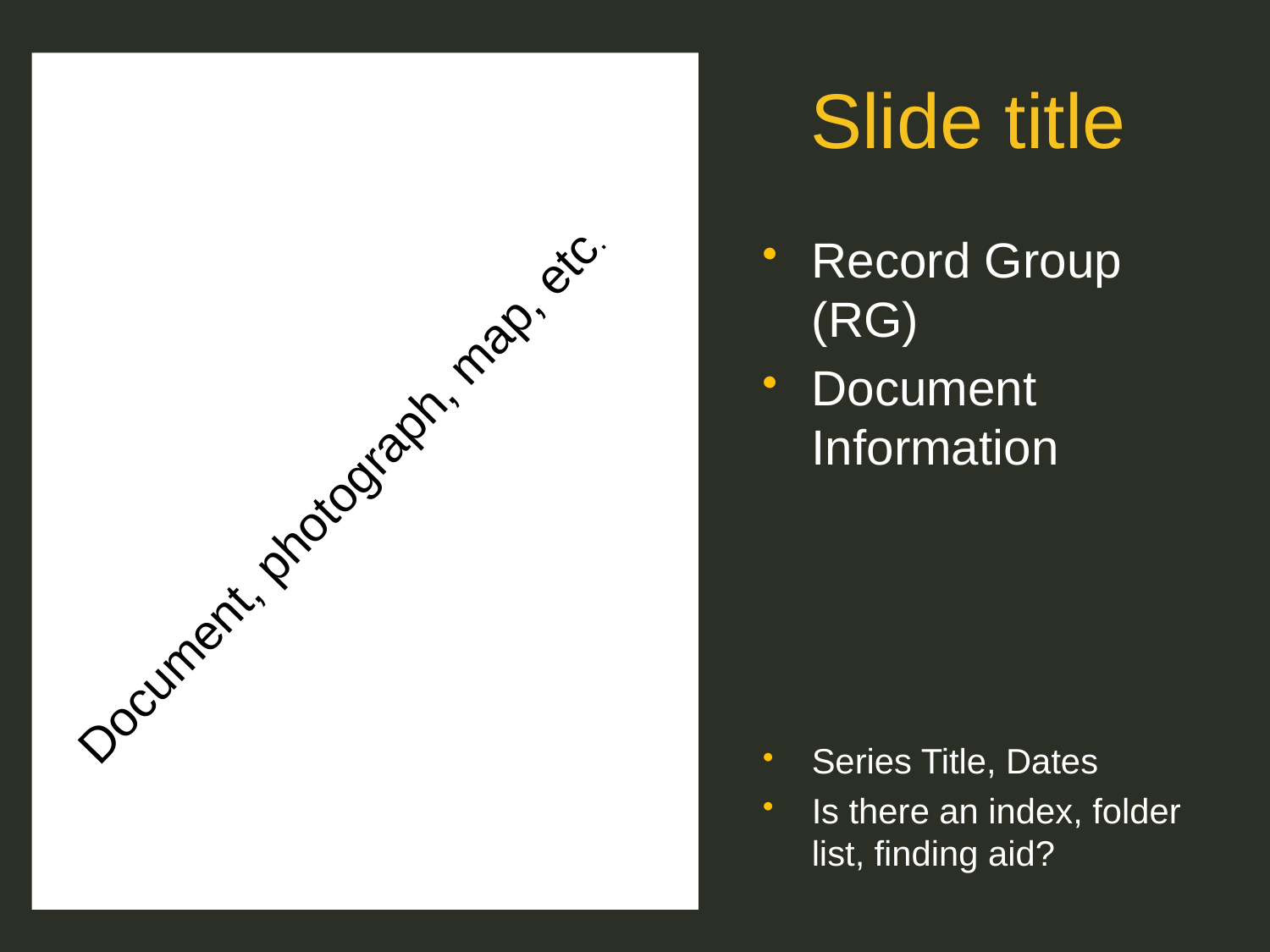

# Slide title

Record Group (RG)
Document Information

Series Title, Dates
Is there an index, folder list, finding aid?
Document, photograph, map, etc.